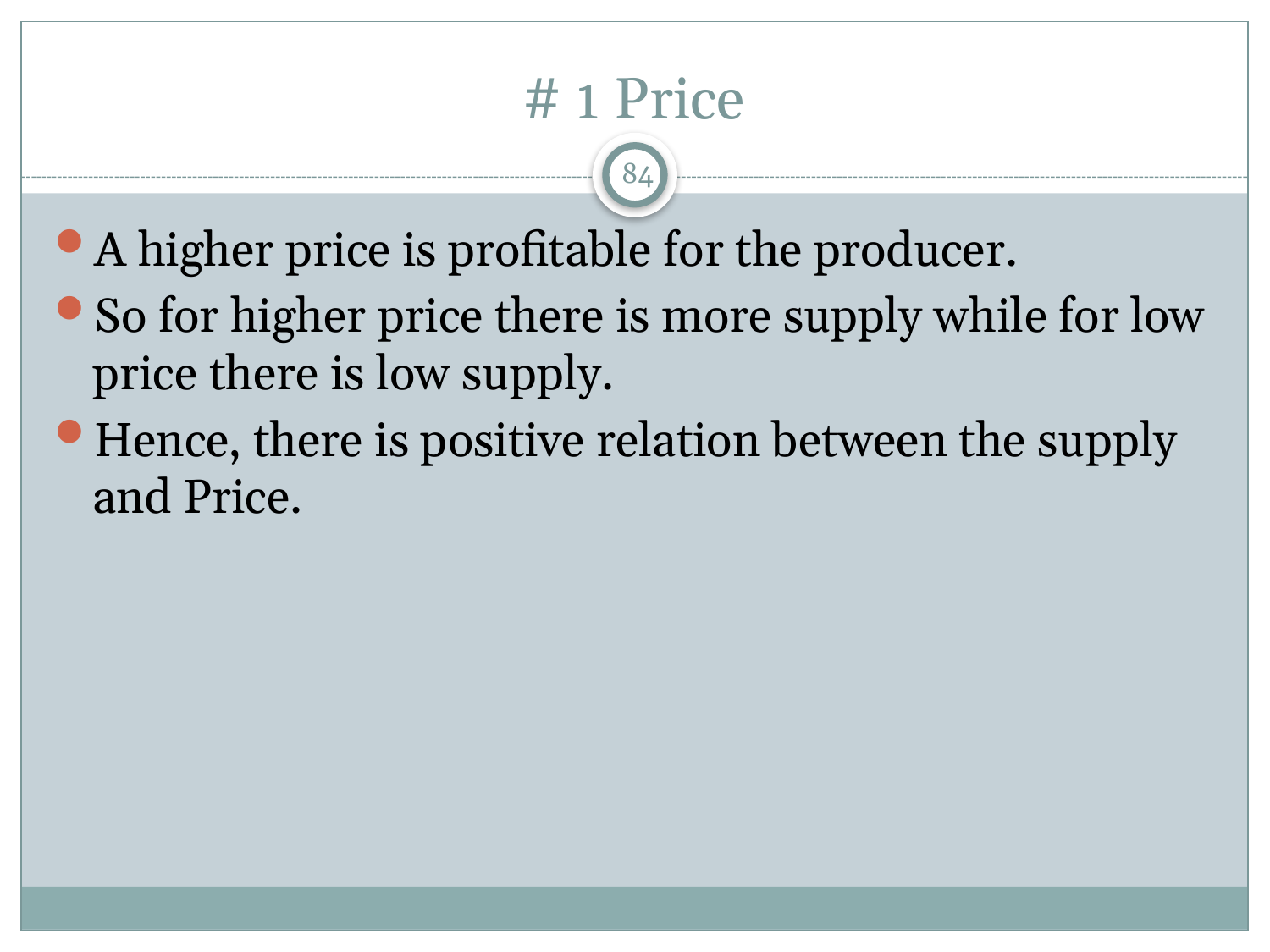

# # 1 Price
84
A higher price is profitable for the producer.
So for higher price there is more supply while for low price there is low supply.
Hence, there is positive relation between the supply and Price.